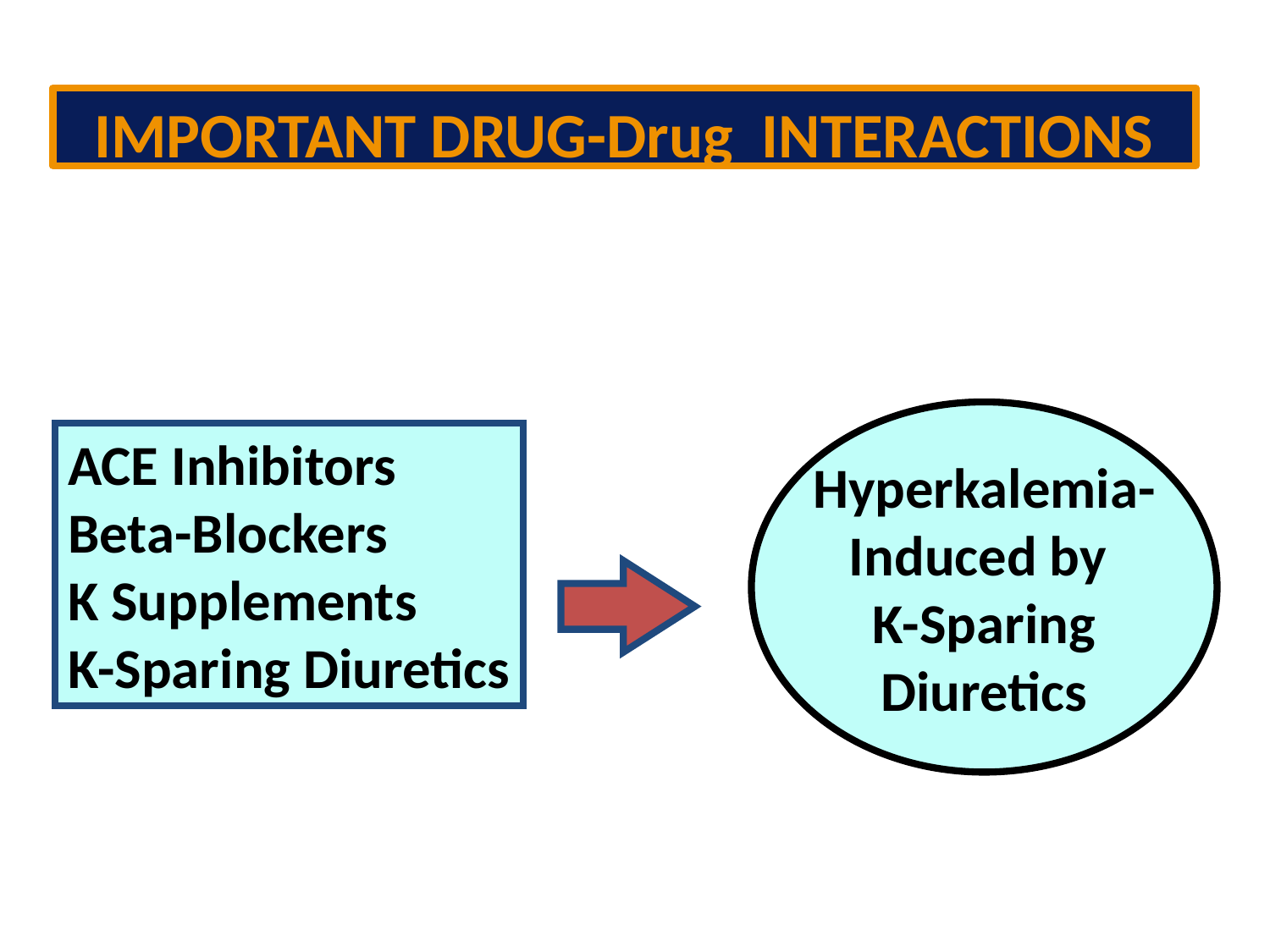

IMPORTANT DRUG-Drug  INTERACTIONS
Hyperkalemia-
Induced by
K-Sparing
Diuretics
ACE Inhibitors
Beta-Blockers
K Supplements
K-Sparing Diuretics